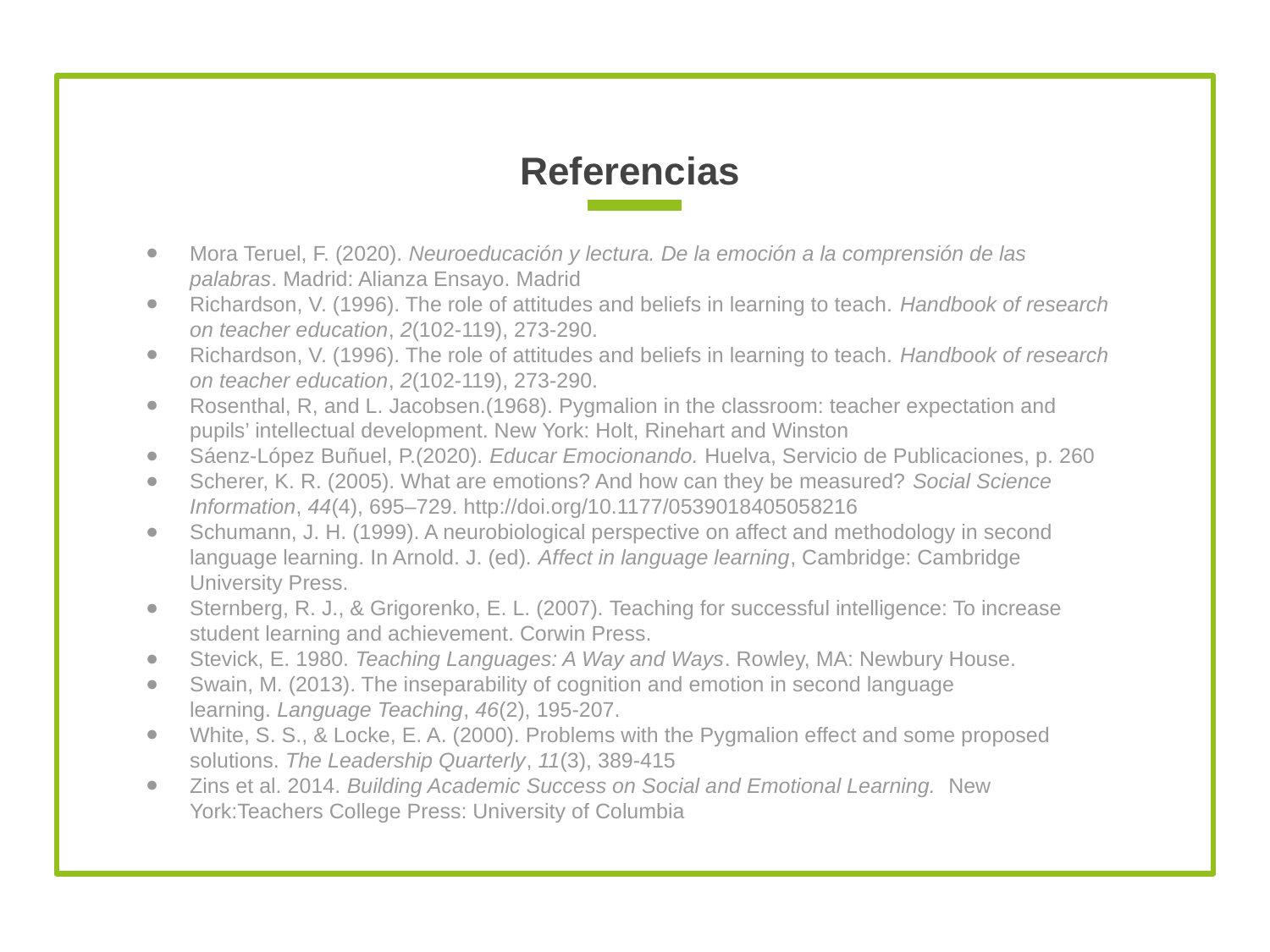

# Referencias
Mora Teruel, F. (2020). Neuroeducación y lectura. De la emoción a la comprensión de las palabras. Madrid: Alianza Ensayo. Madrid
Richardson, V. (1996). The role of attitudes and beliefs in learning to teach. Handbook of research on teacher education, 2(102-119), 273-290.
Richardson, V. (1996). The role of attitudes and beliefs in learning to teach. Handbook of research on teacher education, 2(102-119), 273-290.
Rosenthal, R, and L. Jacobsen.(1968). Pygmalion in the classroom: teacher expectation and pupils’ intellectual development. New York: Holt, Rinehart and Winston
Sáenz-López Buñuel, P.(2020). Educar Emocionando. Huelva, Servicio de Publicaciones, p. 260
Scherer, K. R. (2005). What are emotions? And how can they be measured? Social Science Information, 44(4), 695–729. http://doi.org/10.1177/0539018405058216
Schumann, J. H. (1999). A neurobiological perspective on affect and methodology in second language learning. In Arnold. J. (ed). Affect in language learning, Cambridge: Cambridge University Press.
Sternberg, R. J., & Grigorenko, E. L. (2007). Teaching for successful intelligence: To increase student learning and achievement. Corwin Press.
Stevick, E. 1980. Teaching Languages: A Way and Ways. Rowley, MA: Newbury House.
Swain, M. (2013). The inseparability of cognition and emotion in second language learning. Language Teaching, 46(2), 195-207.
White, S. S., & Locke, E. A. (2000). Problems with the Pygmalion effect and some proposed solutions. The Leadership Quarterly, 11(3), 389-415
Zins et al. 2014. Building Academic Success on Social and Emotional Learning.  New York:Teachers College Press: University of Columbia